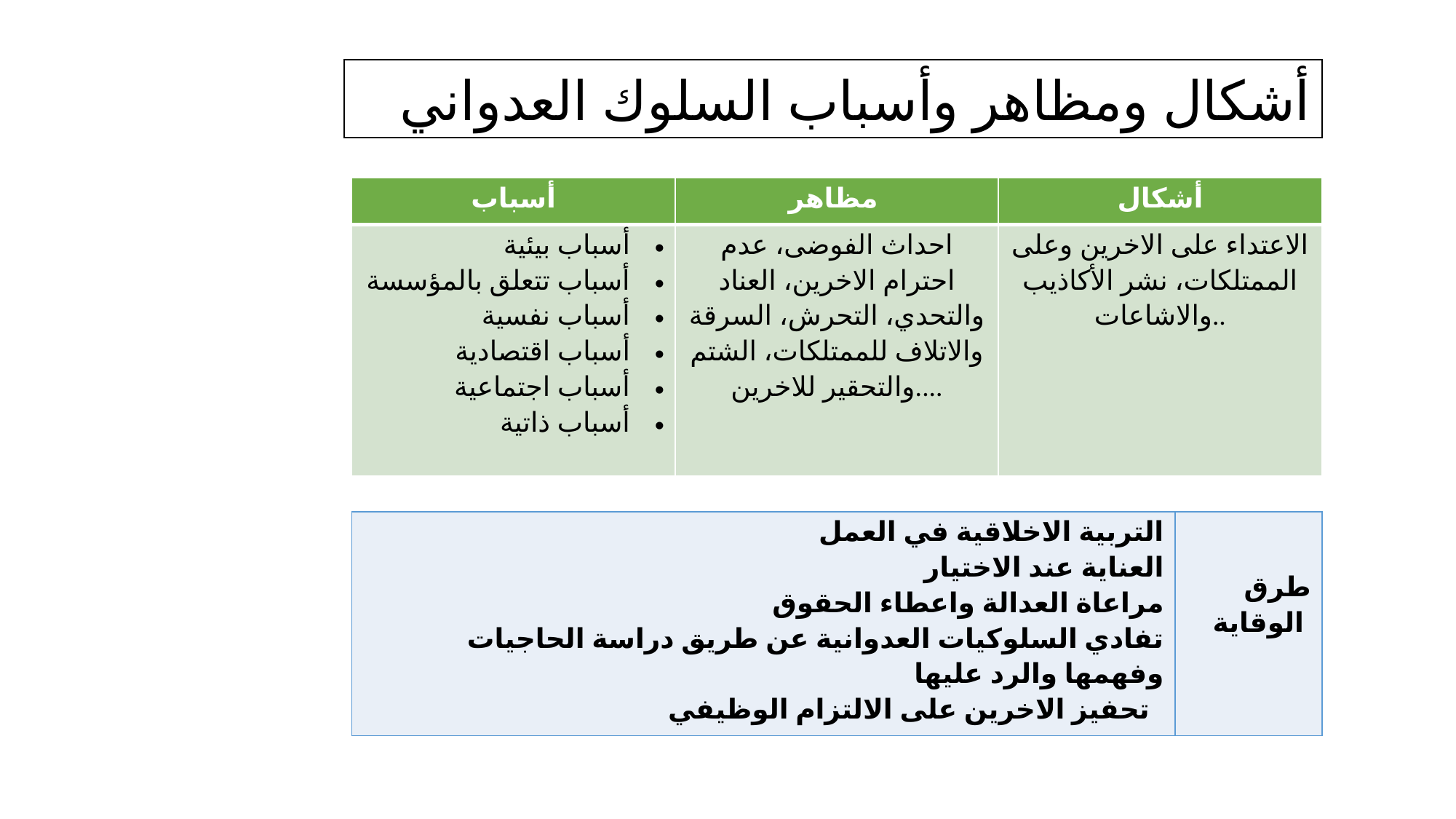

# أشكال ومظاهر وأسباب السلوك العدواني
| أسباب | مظاهر | أشكال |
| --- | --- | --- |
| أسباب بيئية أسباب تتعلق بالمؤسسة أسباب نفسية أسباب اقتصادية أسباب اجتماعية أسباب ذاتية | احداث الفوضى، عدم احترام الاخرين، العناد والتحدي، التحرش، السرقة والاتلاف للممتلكات، الشتم والتحقير للاخرين.... | الاعتداء على الاخرين وعلى الممتلكات، نشر الأكاذيب والاشاعات.. |
| التربية الاخلاقية في العمل العناية عند الاختيار مراعاة العدالة واعطاء الحقوق تفادي السلوكيات العدوانية عن طريق دراسة الحاجيات وفهمها والرد عليها تحفيز الاخرين على الالتزام الوظيفي | طرق الوقاية |
| --- | --- |